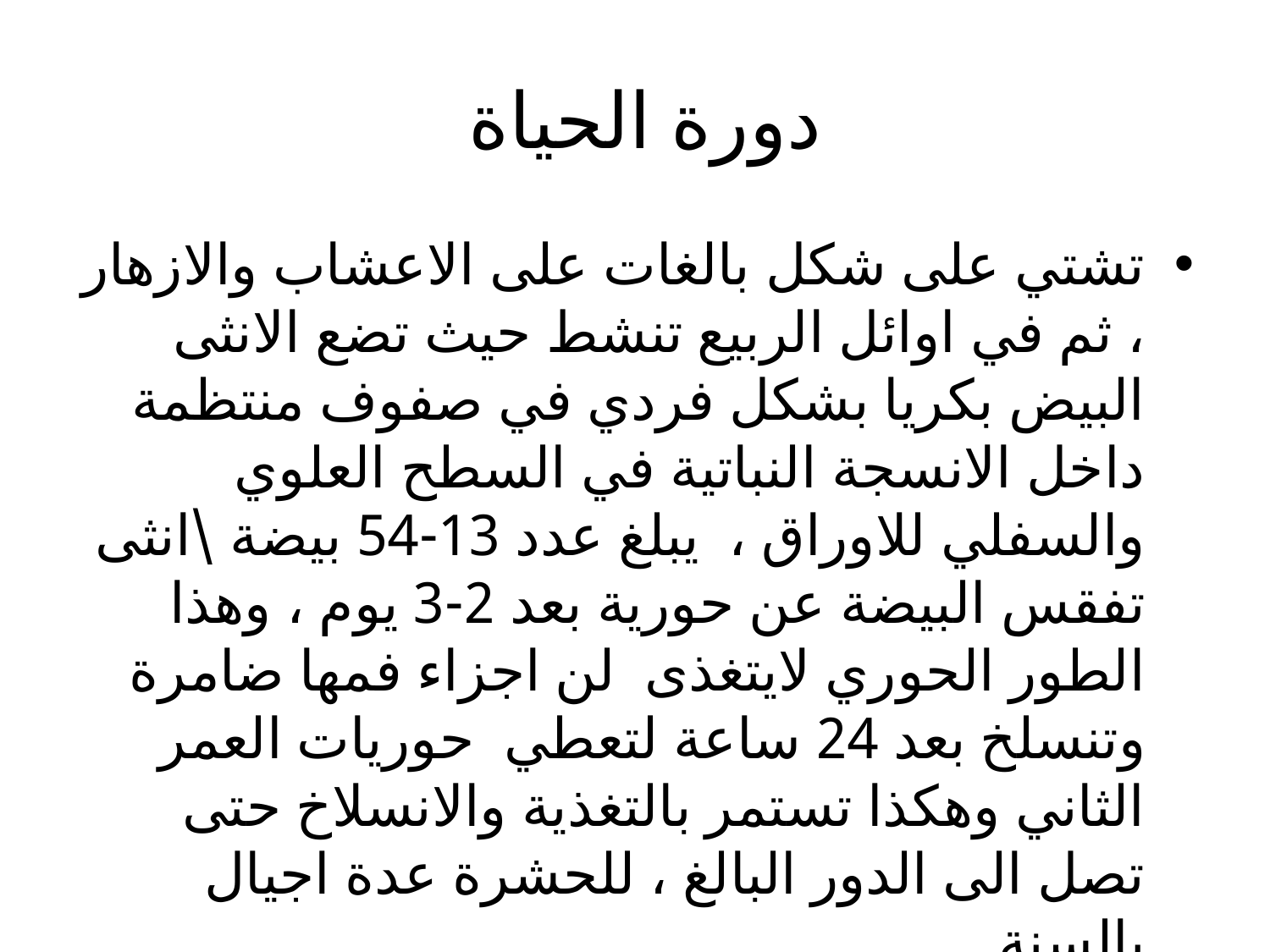

# دورة الحياة
تشتي على شكل بالغات على الاعشاب والازهار ، ثم في اوائل الربيع تنشط حيث تضع الانثى البيض بكريا بشكل فردي في صفوف منتظمة داخل الانسجة النباتية في السطح العلوي والسفلي للاوراق ،  يبلغ عدد 13-54 بيضة \انثى تفقس البيضة عن حورية بعد 2-3 يوم ، وهذا الطور الحوري لايتغذى  لن اجزاء فمها ضامرة وتنسلخ بعد 24 ساعة لتعطي  حوريات العمر الثاني وهكذا تستمر بالتغذية والانسلاخ حتى تصل الى الدور البالغ ، للحشرة عدة اجيال بالسنة .